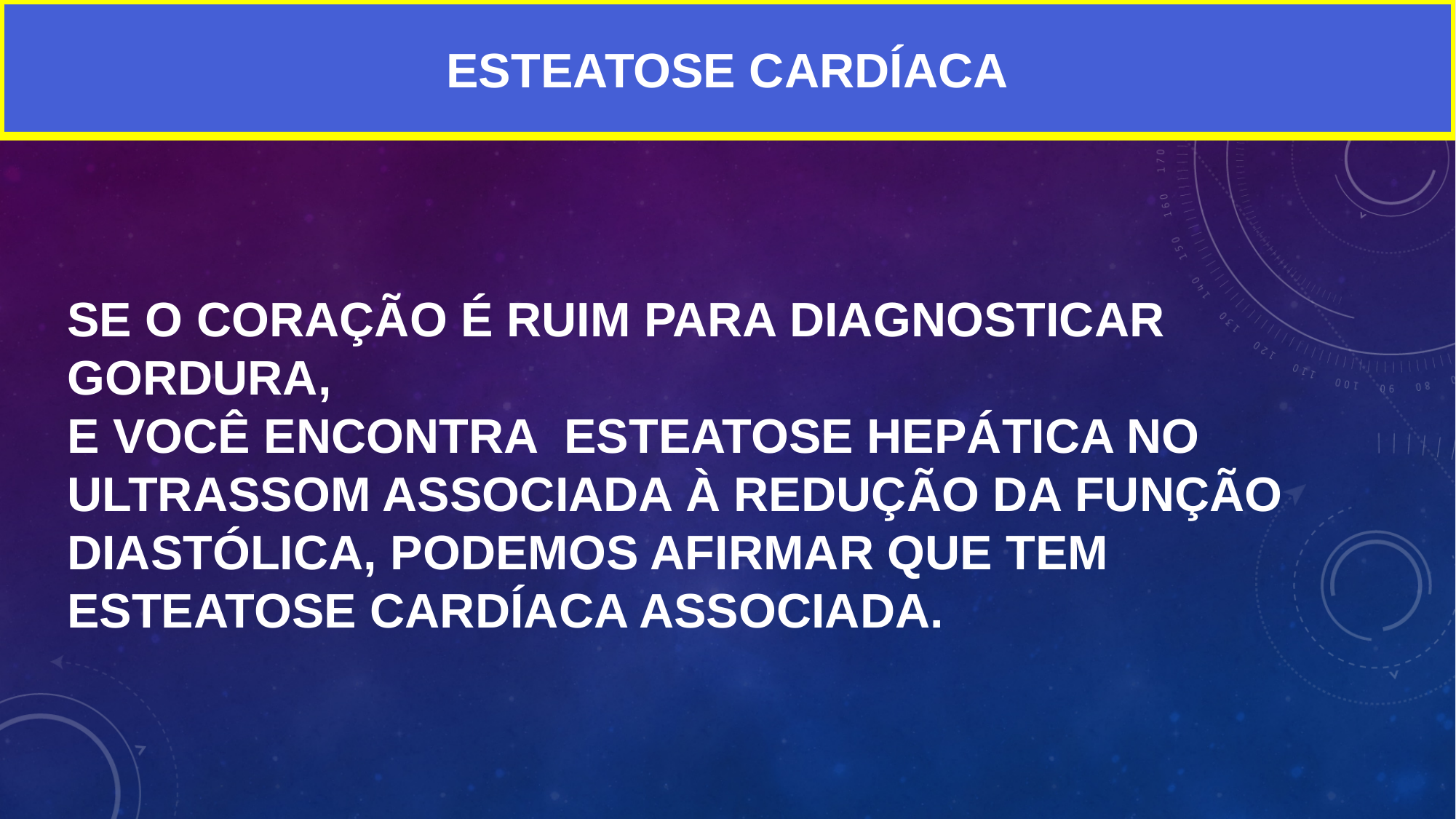

ESTEATOSE CARDÍACA
SE O CORAÇÃO É RUIM PARA DIAGNOSTICAR GORDURA,
E VOCÊ ENCONTRA  ESTEATOSE HEPÁTICA NO ULTRASSOM ASSOCIADA À REDUÇÃO DA FUNÇÃO DIASTÓLICA, PODEMOS AFIRMAR QUE TEM  ESTEATOSE CARDÍACA ASSOCIADA.